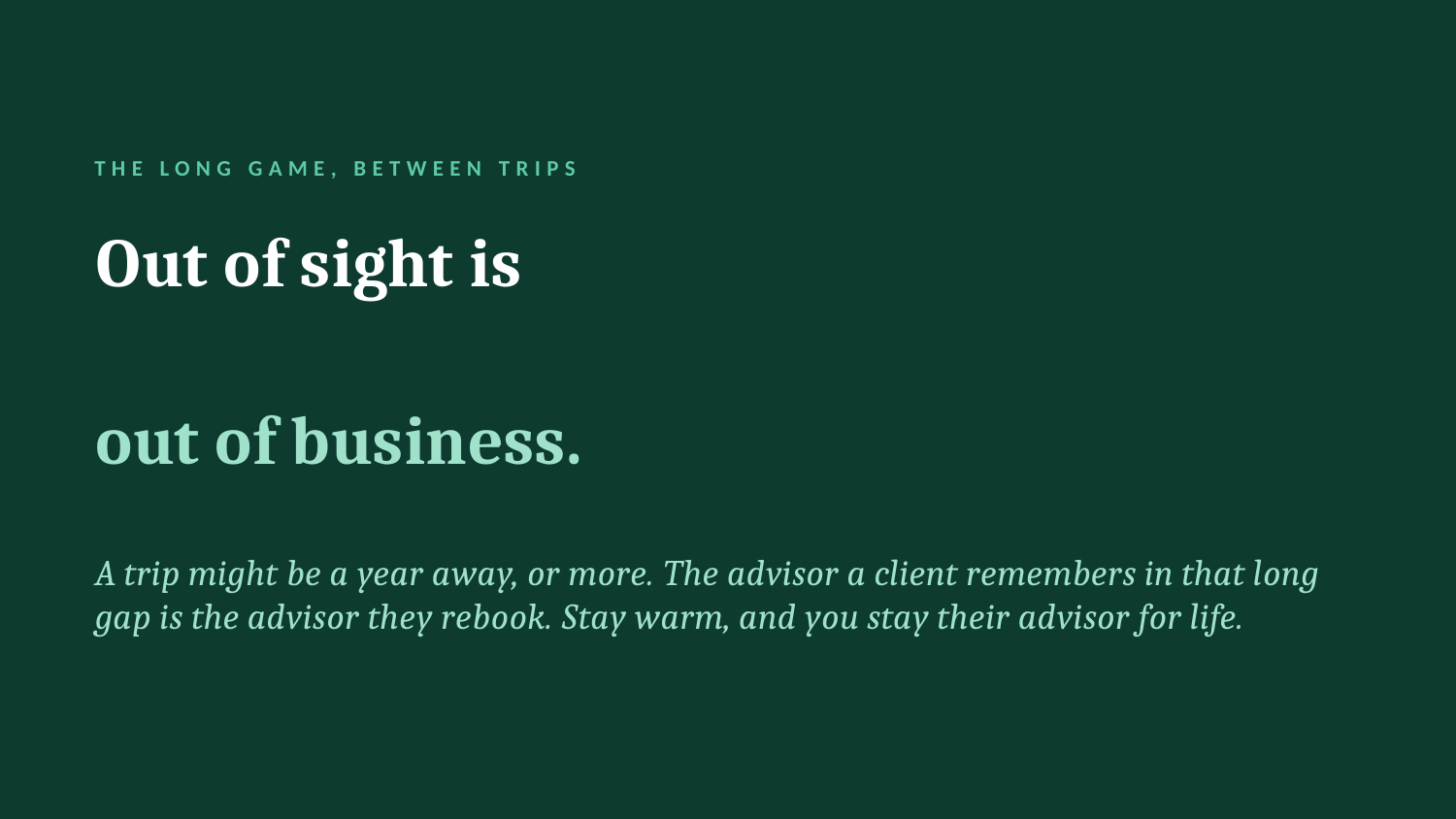

THE LONG GAME, BETWEEN TRIPS
Out of sight is

out of business.
A trip might be a year away, or more. The advisor a client remembers in that long gap is the advisor they rebook. Stay warm, and you stay their advisor for life.